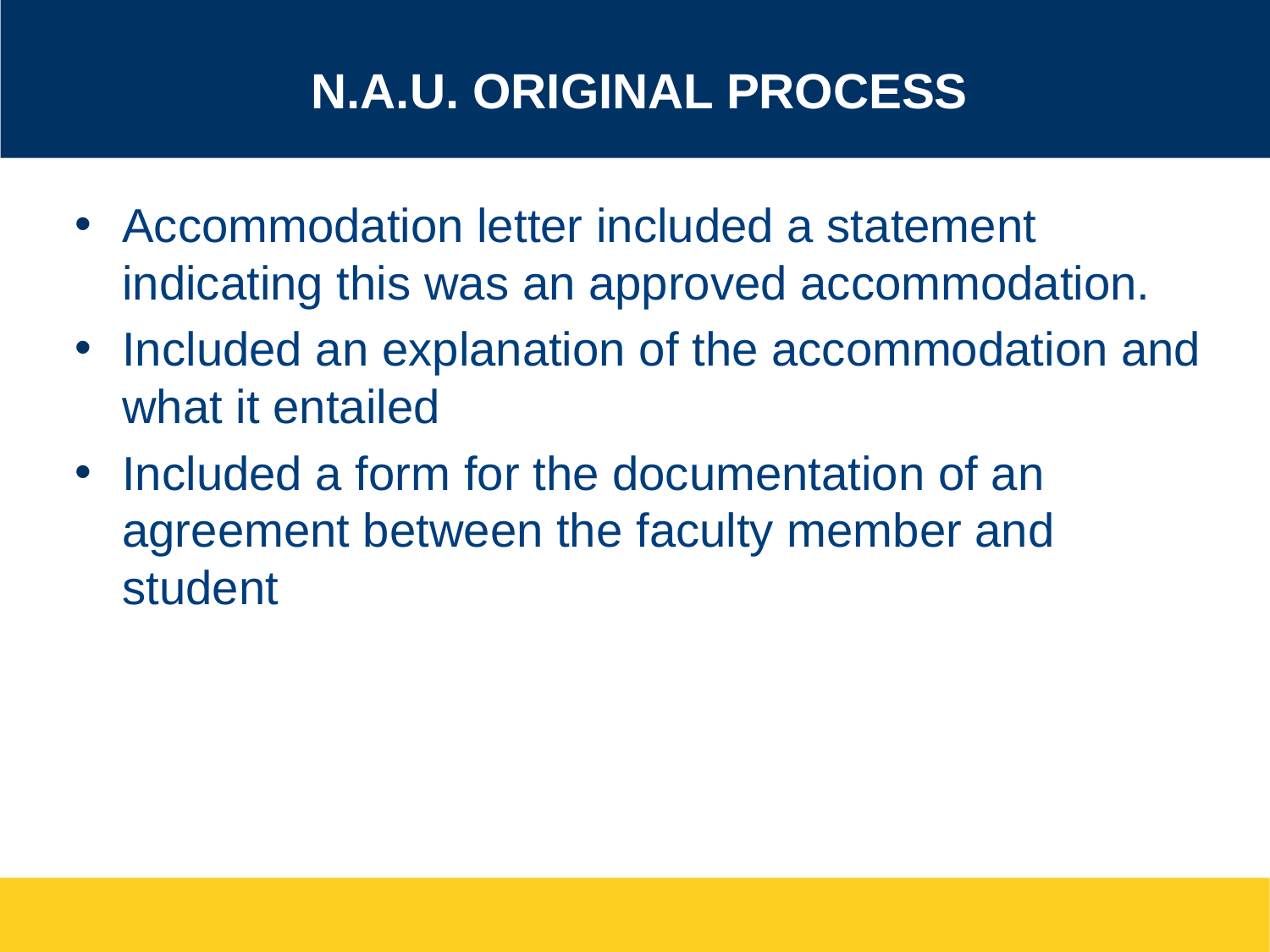

# N.A.U. original process
Accommodation letter included a statement indicating this was an approved accommodation.
Included an explanation of the accommodation and what it entailed
Included a form for the documentation of an agreement between the faculty member and student